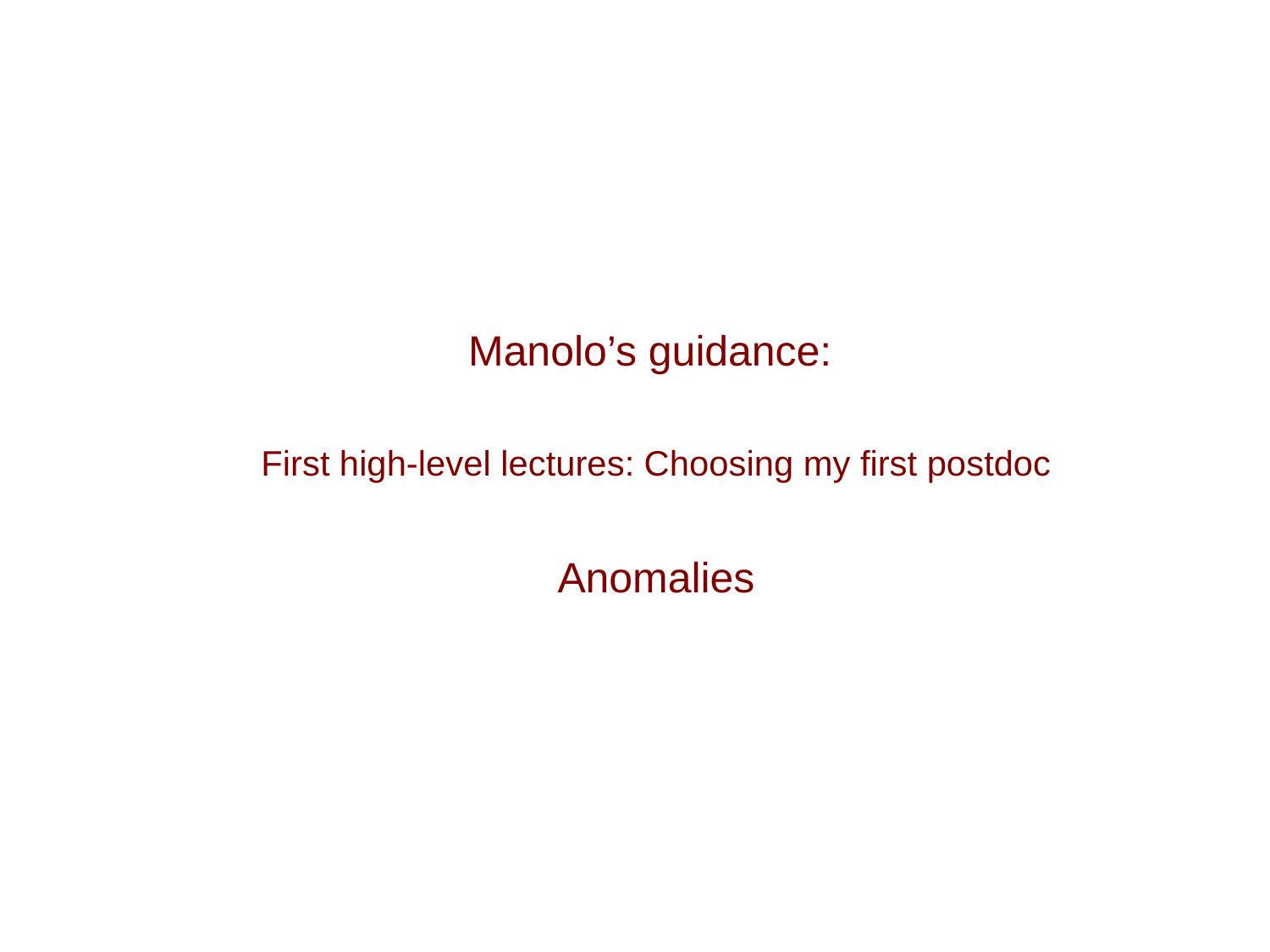

Manolo’s guidance:

First high-level lectures: Choosing my first postdoc

Anomalies